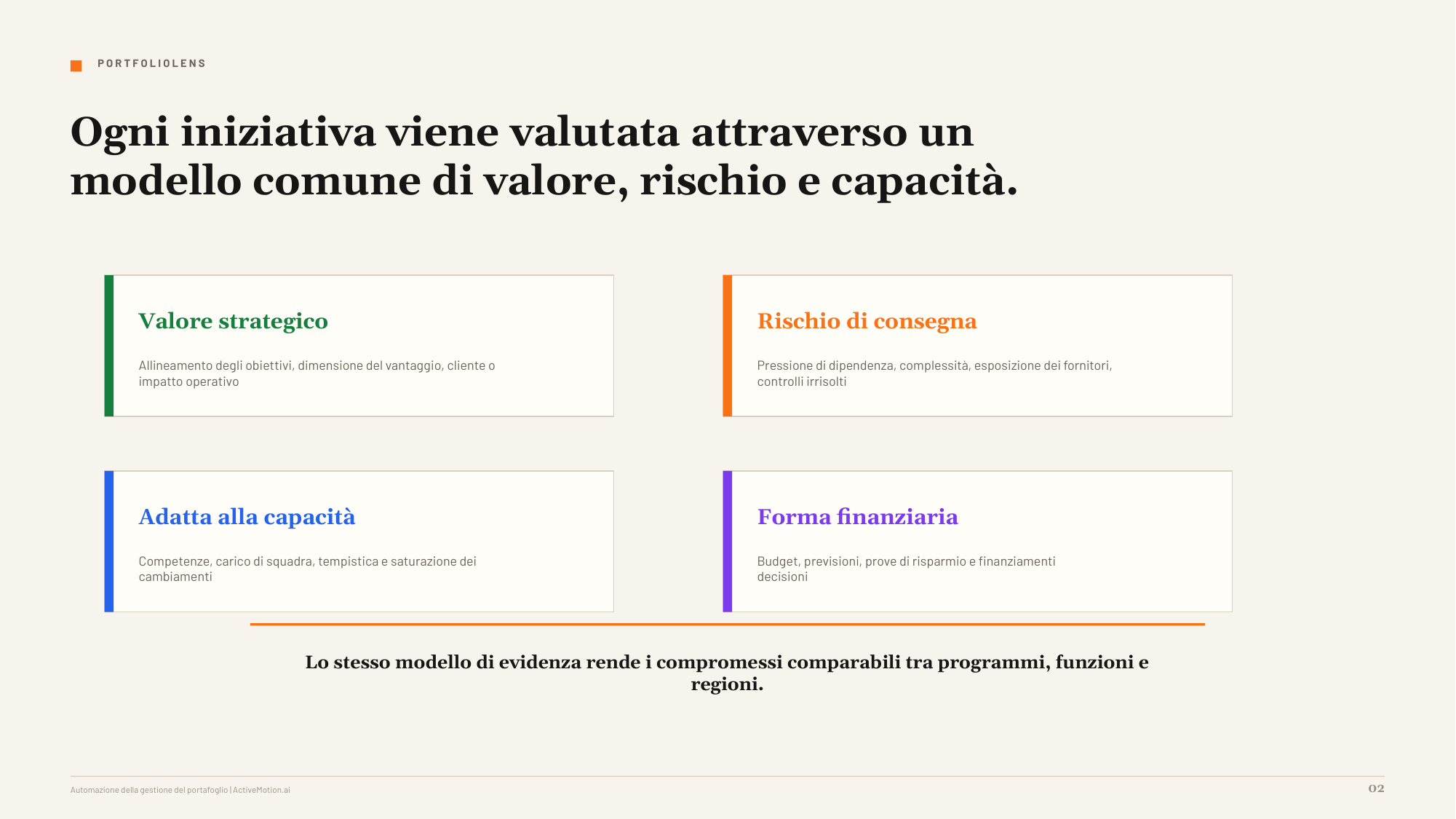

P O R T F O L I O L E N S

Ogni iniziativa viene valutata attraverso un modello comune di valore, rischio e capacità.

Valore strategico
Rischio di consegna
Allineamento degli obiettivi, dimensione del vantaggio, cliente o
impatto operativo
Pressione di dipendenza, complessità, esposizione dei fornitori,
controlli irrisolti

Adatta alla capacità
Forma finanziaria
Competenze, carico di squadra, tempistica e saturazione dei cambiamenti
Budget, previsioni, prove di risparmio e finanziamenti
decisioni

Lo stesso modello di evidenza rende i compromessi comparabili tra programmi, funzioni e regioni.

02
Automazione della gestione del portafoglio | ActiveMotion.ai